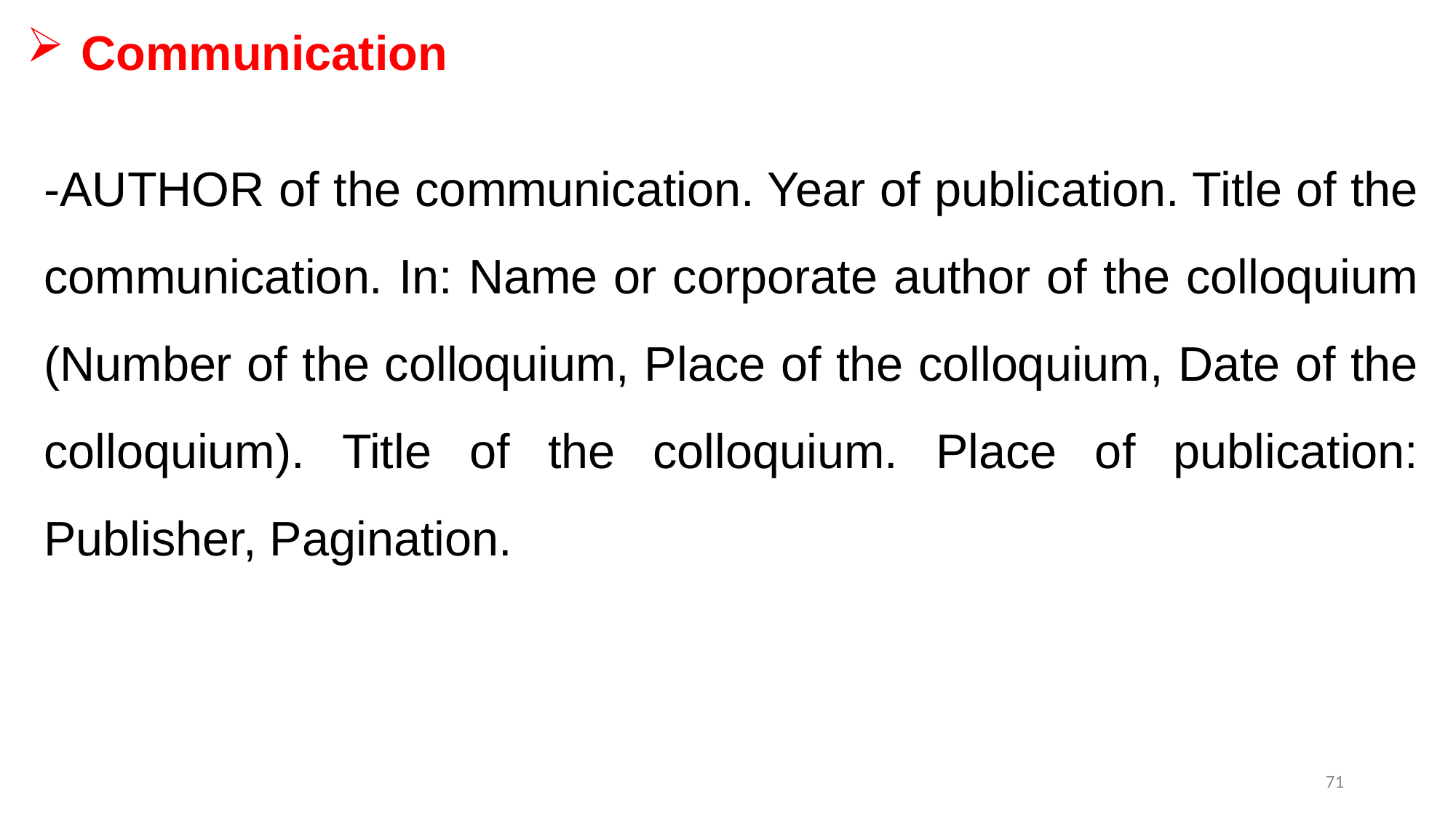

Communication
-AUTHOR of the communication. Year of publication. Title of the communication. In: Name or corporate author of the colloquium (Number of the colloquium, Place of the colloquium, Date of the colloquium). Title of the colloquium. Place of publication: Publisher, Pagination.
71